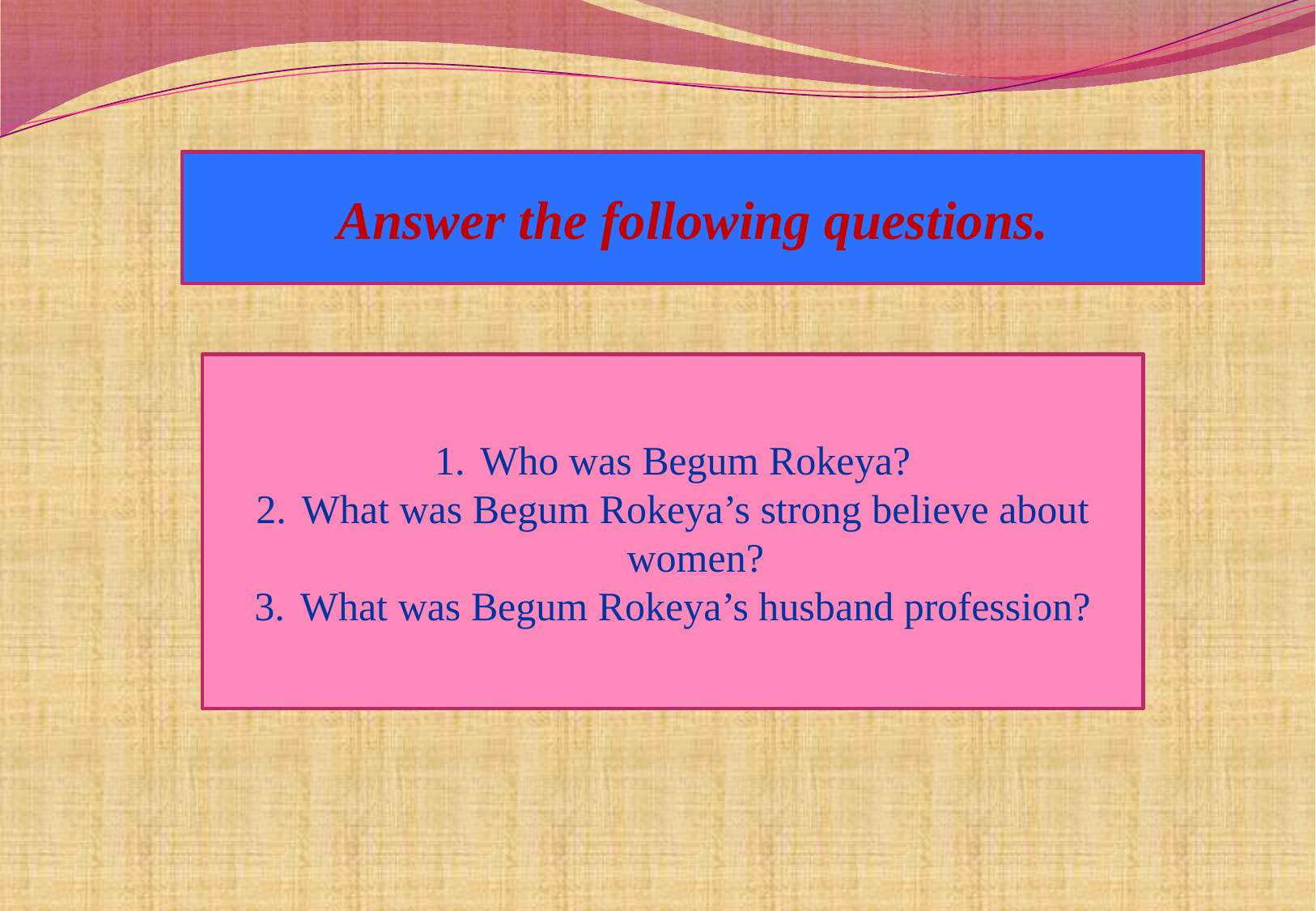

Answer the following questions.
Who was Begum Rokeya?
What was Begum Rokeya’s strong believe about women?
What was Begum Rokeya’s husband profession?